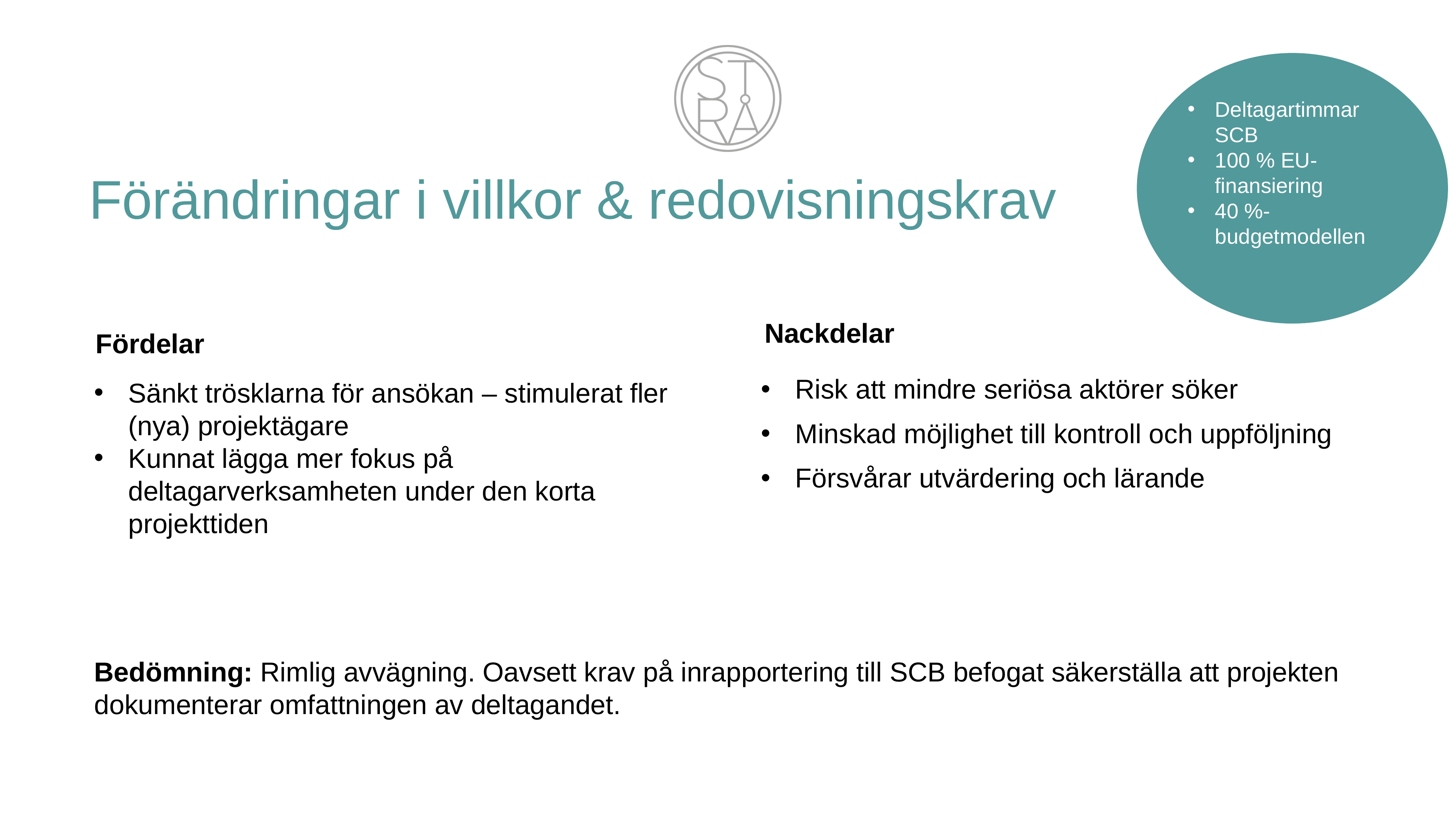

Deltagartimmar SCB
100 % EU-finansiering
40 %-budgetmodellen

# Förändringar i villkor & redovisningskrav
Nackdelar
Fördelar
Risk att mindre seriösa aktörer söker
Minskad möjlighet till kontroll och uppföljning
Försvårar utvärdering och lärande

Sänkt trösklarna för ansökan – stimulerat fler (nya) projektägare
Kunnat lägga mer fokus på deltagarverksamheten under den korta projekttiden

Bedömning: Rimlig avvägning. Oavsett krav på inrapportering till SCB befogat säkerställa att projekten dokumenterar omfattningen av deltagandet.